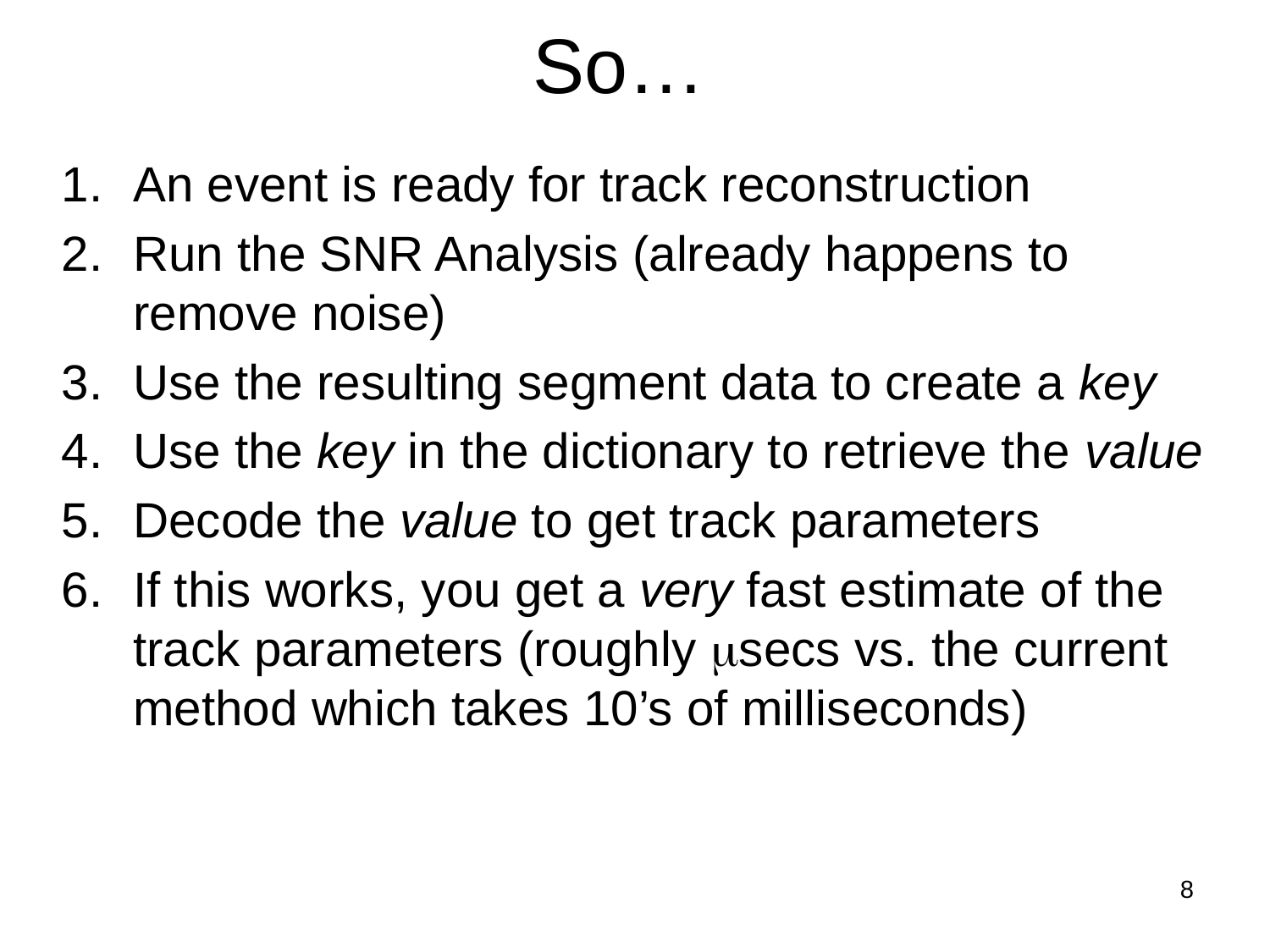

# So…
An event is ready for track reconstruction
Run the SNR Analysis (already happens to remove noise)
Use the resulting segment data to create a key
Use the key in the dictionary to retrieve the value
Decode the value to get track parameters
If this works, you get a very fast estimate of the track parameters (roughly μsecs vs. the current method which takes 10’s of milliseconds)
8